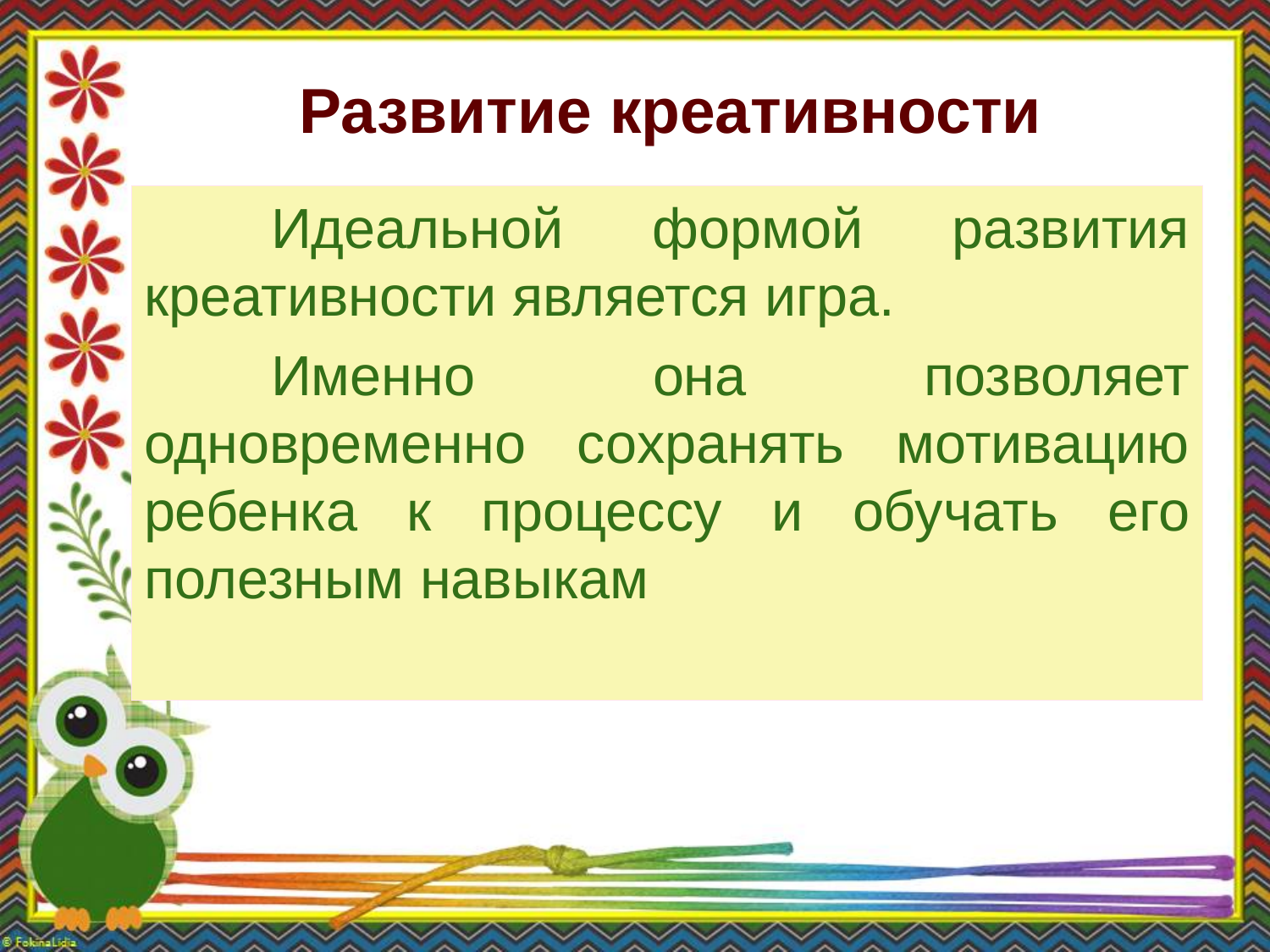

# Развитие креативности
	Идеальной формой развития креативности является игра.
	Именно она позволяет одновременно сохранять мотивацию ребенка к процессу и обучать его полезным навыкам